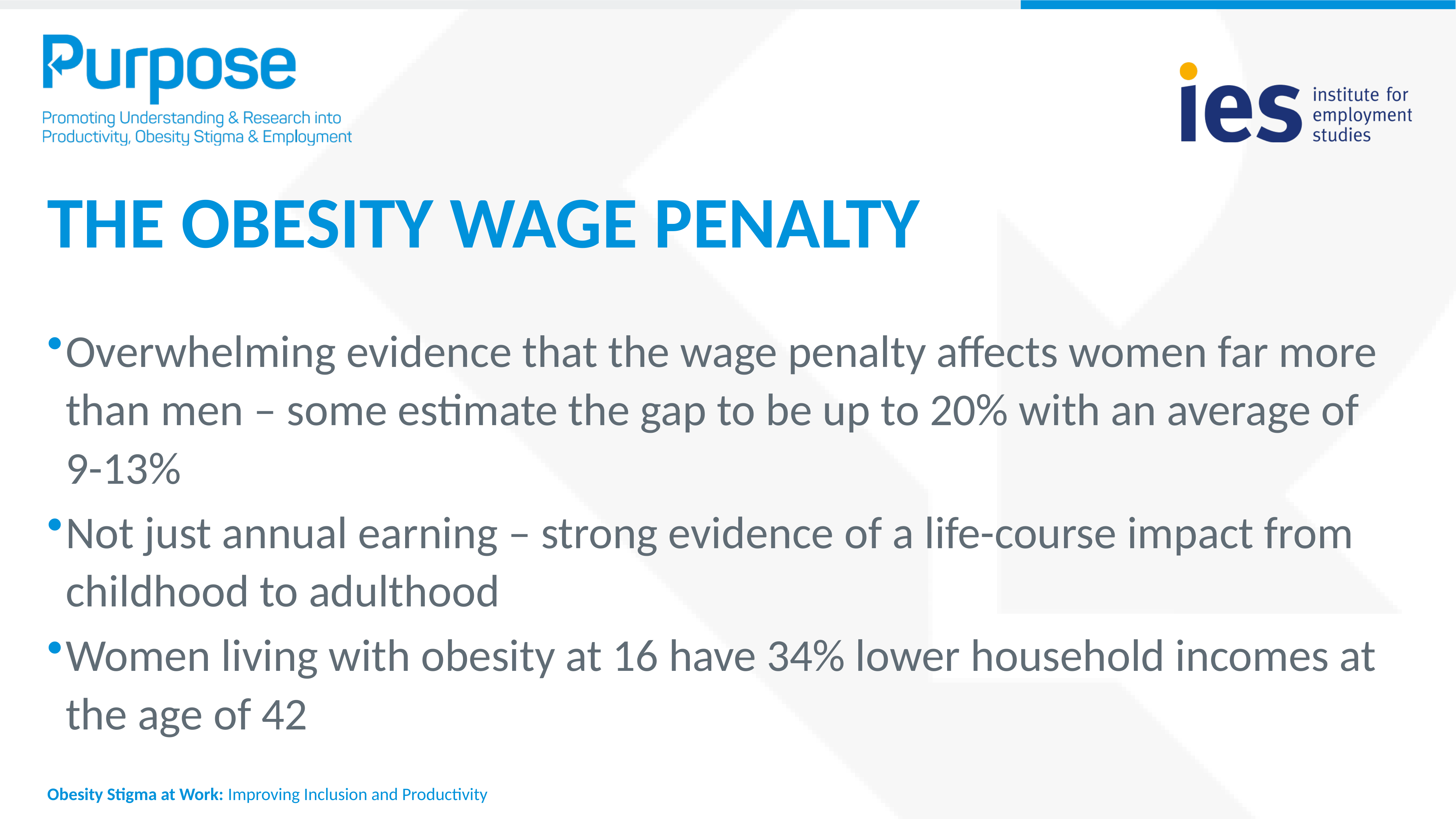

# The obesity wage penalty
Overwhelming evidence that the wage penalty affects women far more than men – some estimate the gap to be up to 20% with an average of 9-13%
Not just annual earning – strong evidence of a life-course impact from childhood to adulthood
Women living with obesity at 16 have 34% lower household incomes at the age of 42